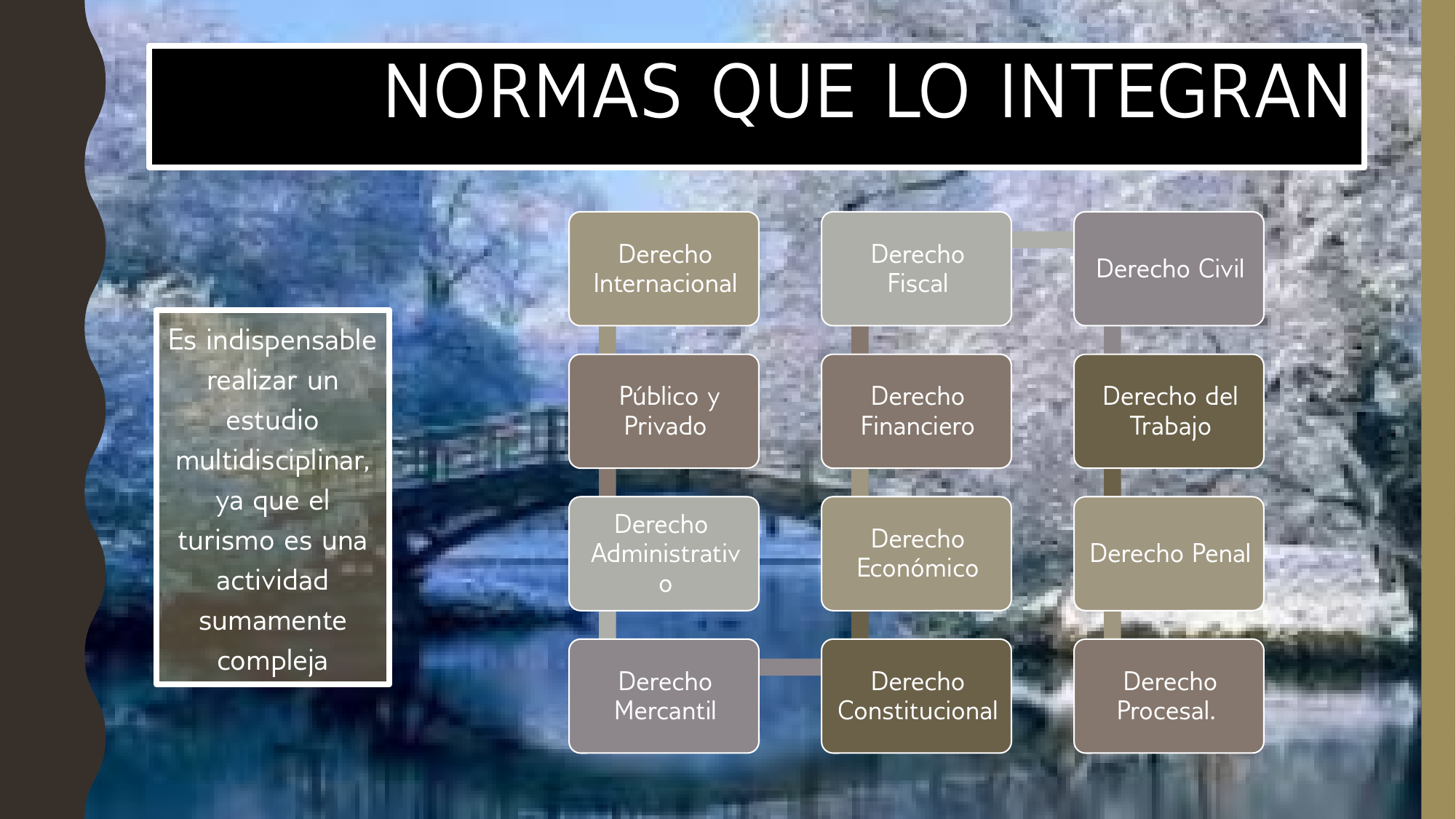

# Normas que lo integran

Derecho Internacional
 Público y Privado
Derecho  Administrativo
Derecho Mercantil
Derecho Constitucional
Derecho Económico
Derecho Financiero
Derecho Fiscal
Derecho Civil
Derecho del Trabajo
Derecho Penal
Derecho Procesal.

Es indispensable realizar un estudio multidisciplinar, ya que el turismo es una actividad sumamente compleja